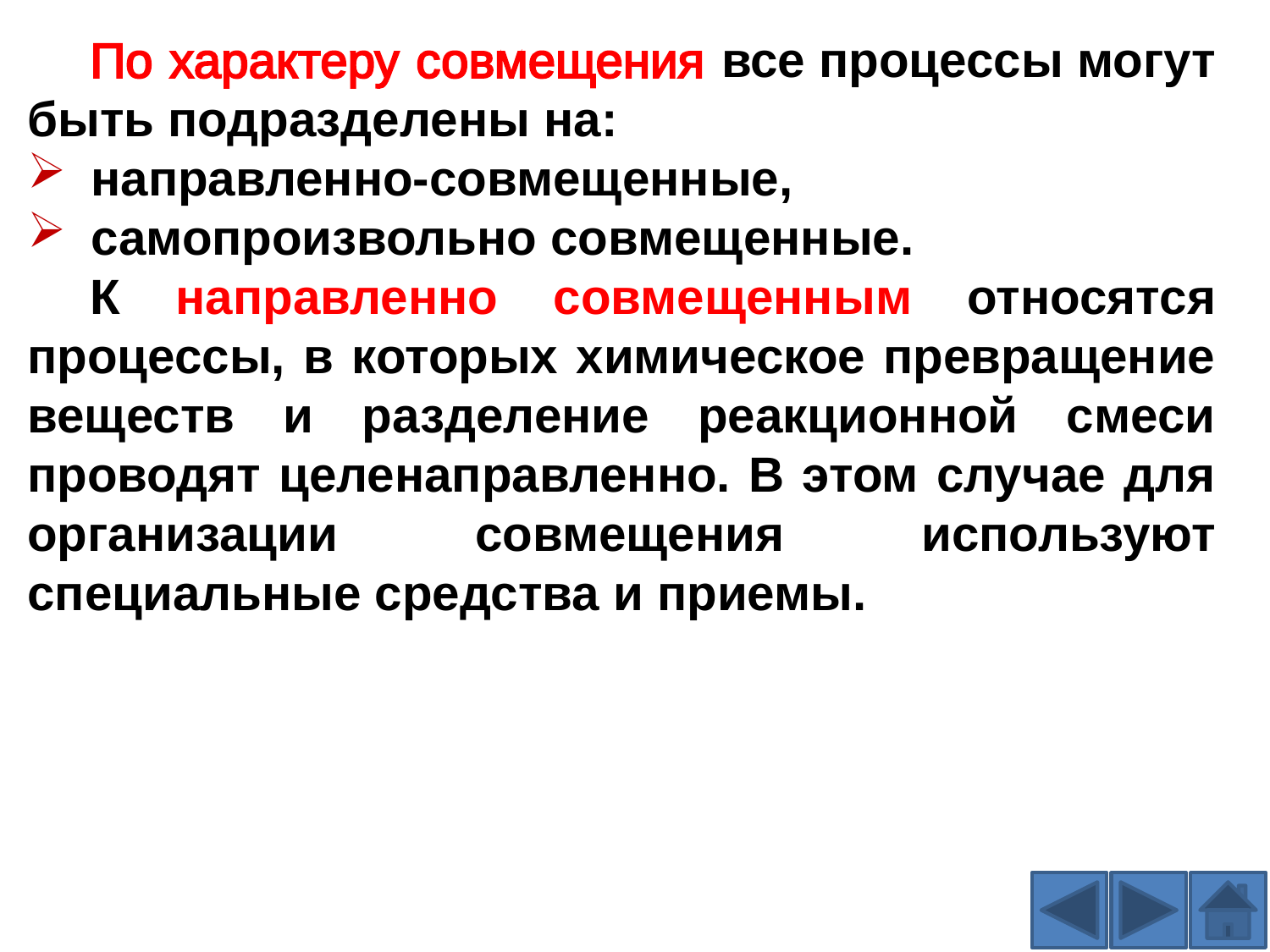

По характеру совмещения все процессы могут быть подразделены на:
направленно-совмещенные,
самопроизвольно совмещенные.
К направленно совмещенным относятся процессы, в которых химическое превращение веществ и разделение реакционной смеси проводят целенаправленно. В этом случае для организации совмещения используют специальные средства и приемы.